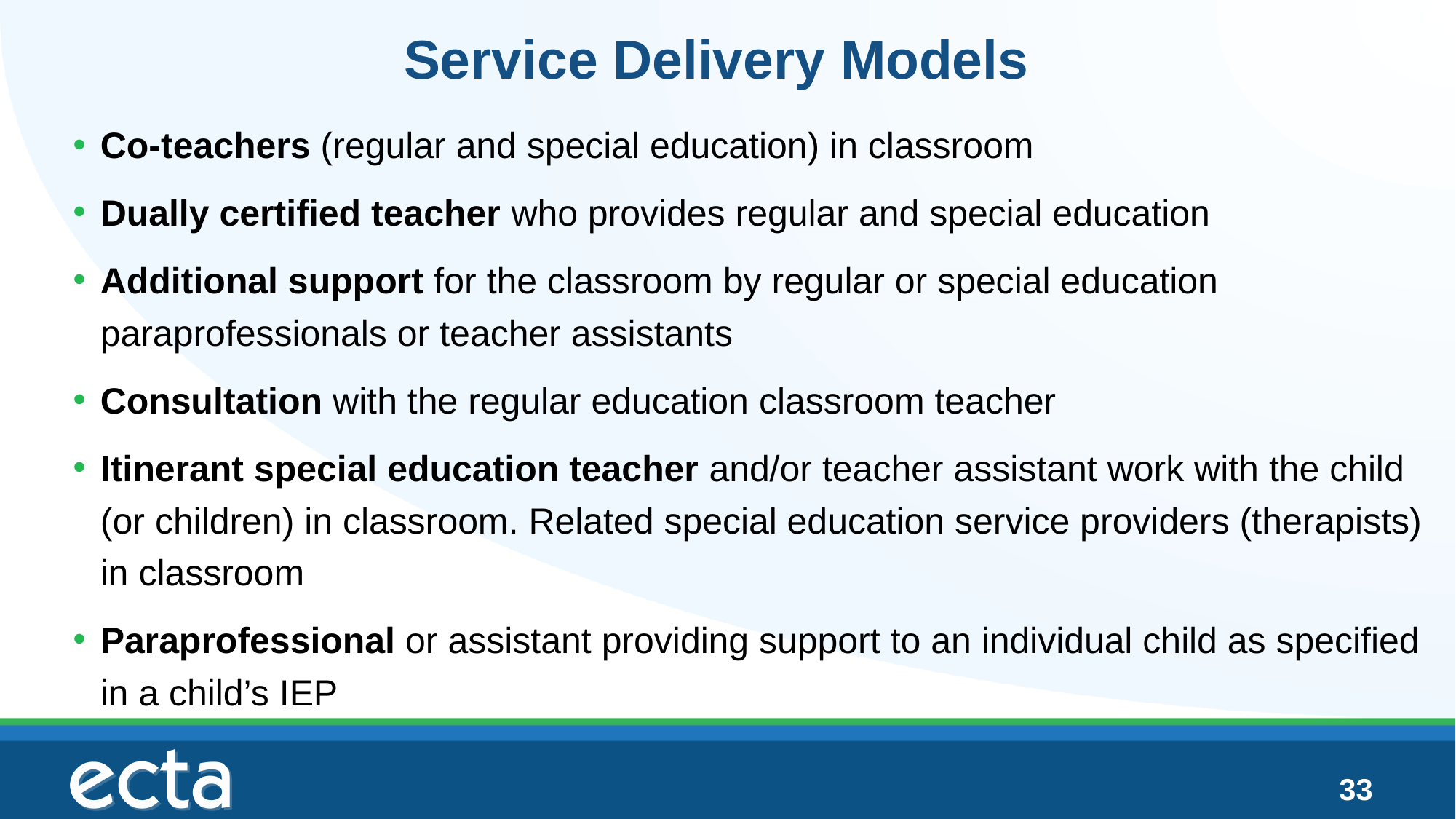

33
# Service Delivery Models
Co-teachers (regular and special education) in classroom
Dually certified teacher who provides regular and special education
Additional support for the classroom by regular or special education paraprofessionals or teacher assistants
Consultation with the regular education classroom teacher
Itinerant special education teacher and/or teacher assistant work with the child (or children) in classroom. Related special education service providers (therapists) in classroom
Paraprofessional or assistant providing support to an individual child as specified in a child’s IEP